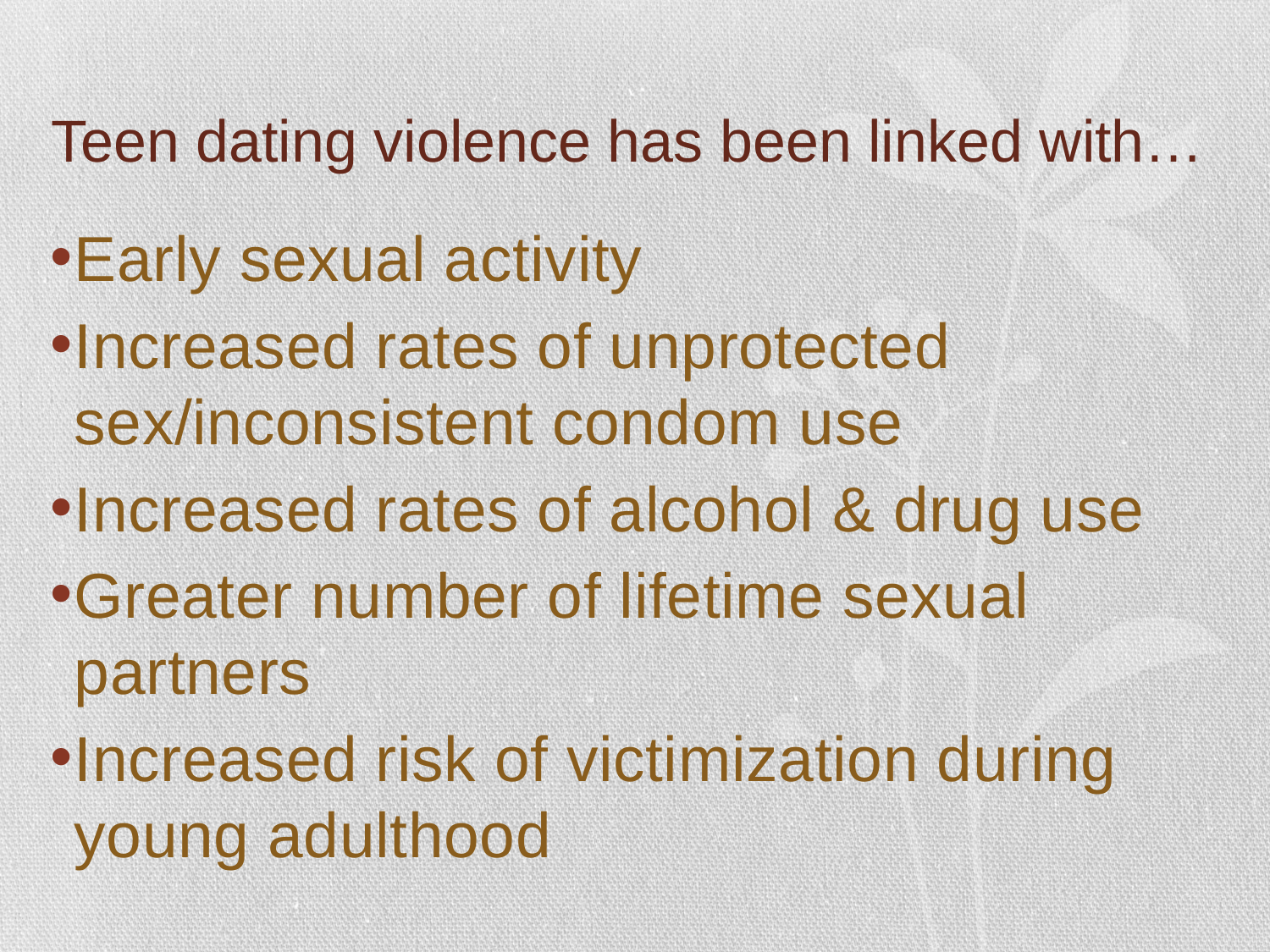

# Teen dating violence has been linked with…
Early sexual activity
Increased rates of unprotected sex/inconsistent condom use
Increased rates of alcohol & drug use
Greater number of lifetime sexual partners
Increased risk of victimization during young adulthood